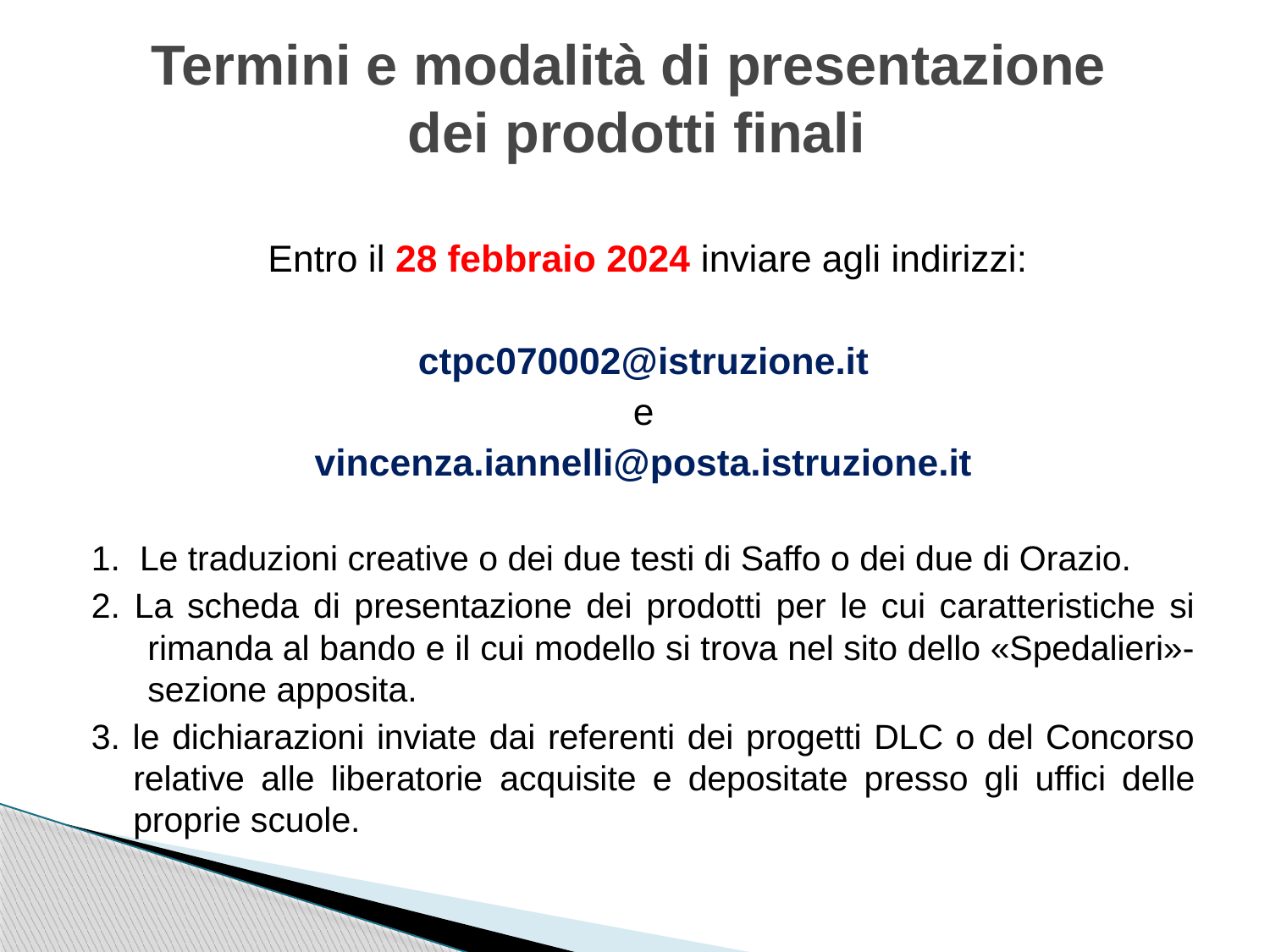

# Termini e modalità di presentazione dei prodotti finali

Entro il 28 febbraio 2024 inviare agli indirizzi:

ctpc070002@istruzione.it
e
vincenza.iannelli@posta.istruzione.it

1.  Le traduzioni creative o dei due testi di Saffo o dei due di Orazio.
2. La scheda di presentazione dei prodotti per le cui caratteristiche si rimanda al bando e il cui modello si trova nel sito dello «Spedalieri»-sezione apposita.
3. le dichiarazioni inviate dai referenti dei progetti DLC o del Concorso relative alle liberatorie acquisite e depositate presso gli uffici delle proprie scuole.